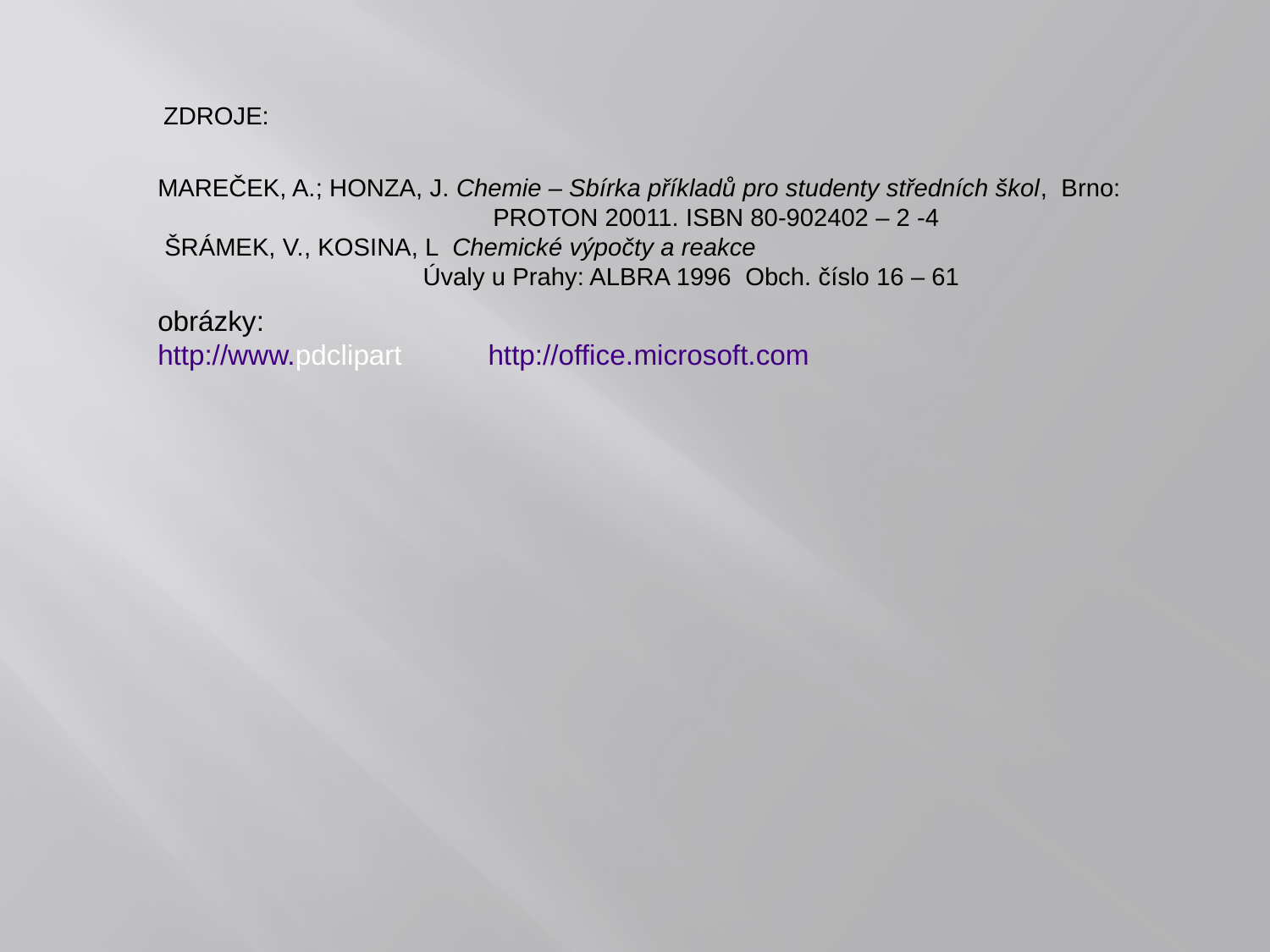

ZDROJE:

MAREČEK, A.; HONZA, J. Chemie – Sbírka příkladů pro studenty středních škol,  Brno:
                                                PROTON 20011. ISBN 80-902402 – 2 -4
 ŠRÁMEK, V., KOSINA, L  Chemické výpočty a reakce
                                      Úvaly u Prahy: ALBRA 1996  Obch. číslo 16 – 61

obrázky:
http://www.pdclipart           http://office.microsoft.com